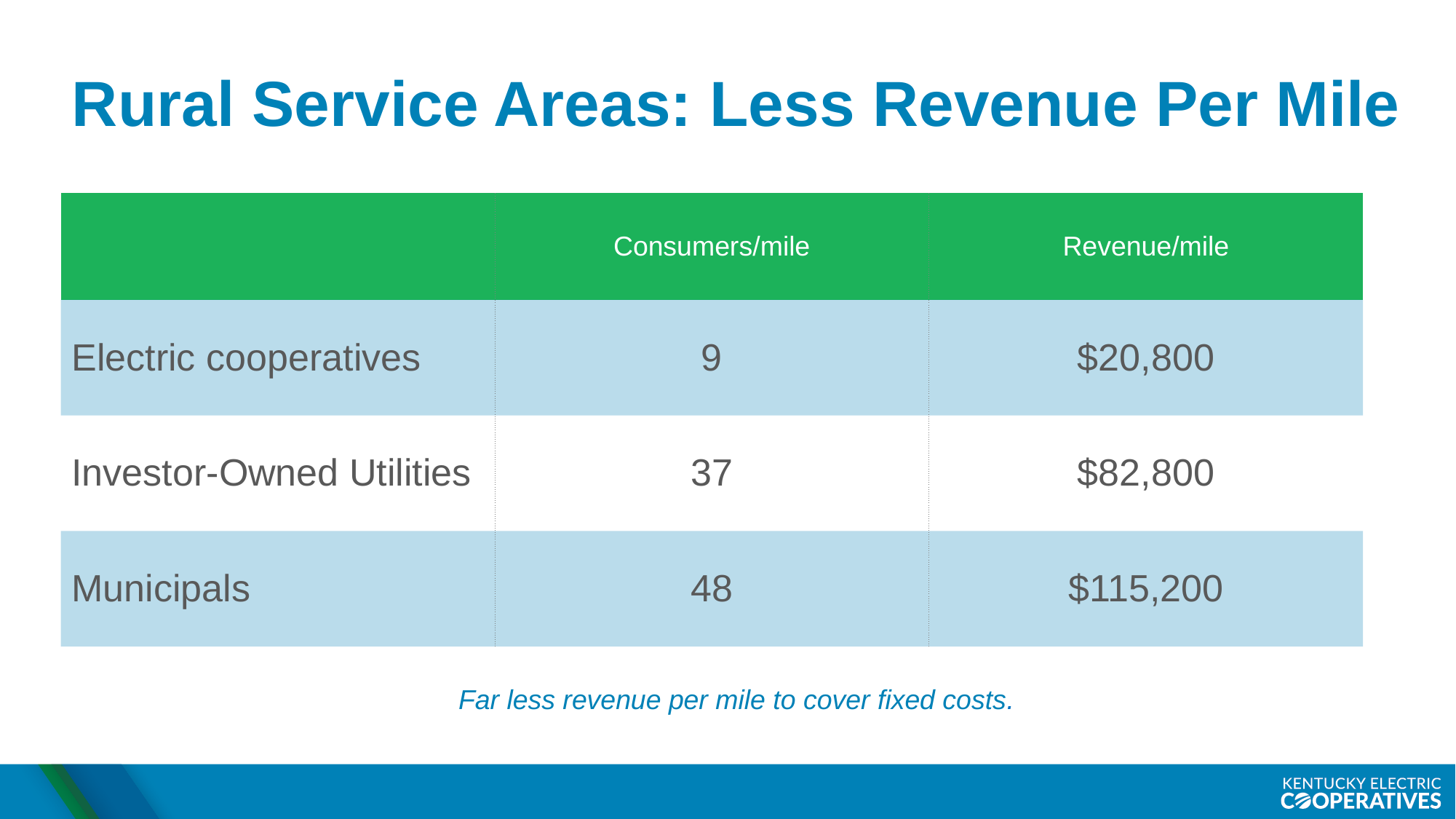

# Rural Service Areas: Less Revenue Per Mile
|  | Consumers/mile | Revenue/mile |
| --- | --- | --- |
| Electric cooperatives | 9 | $20,800 |
| Investor-Owned Utilities | 37 | $82,800 |
| Municipals | 48 | $115,200 |
Far less revenue per mile to cover fixed costs.